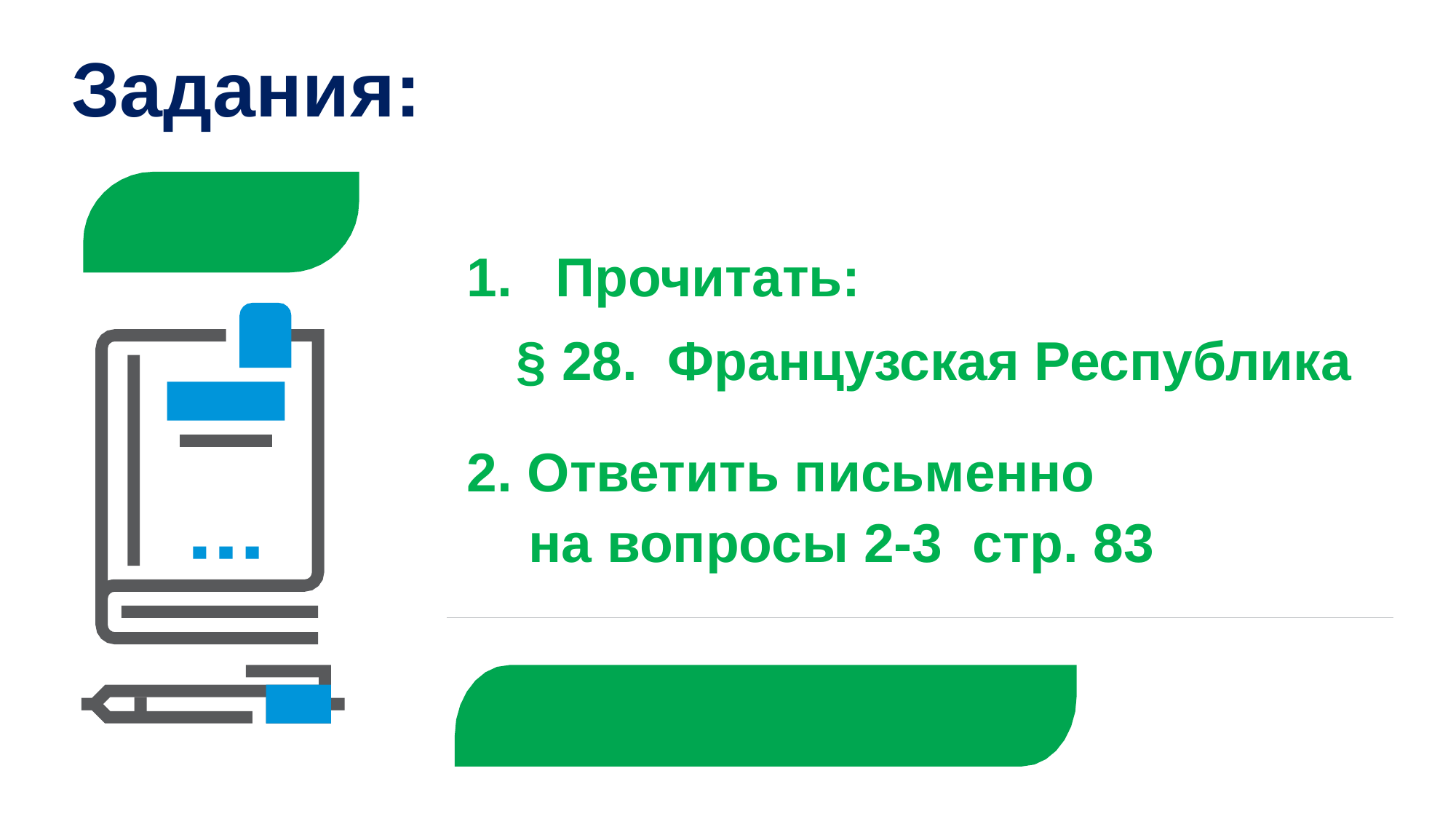

# Задания:

Прочитать:
§ 28.  Французская Республика
2. Ответить письменно
на вопросы 2-3  стр. 83